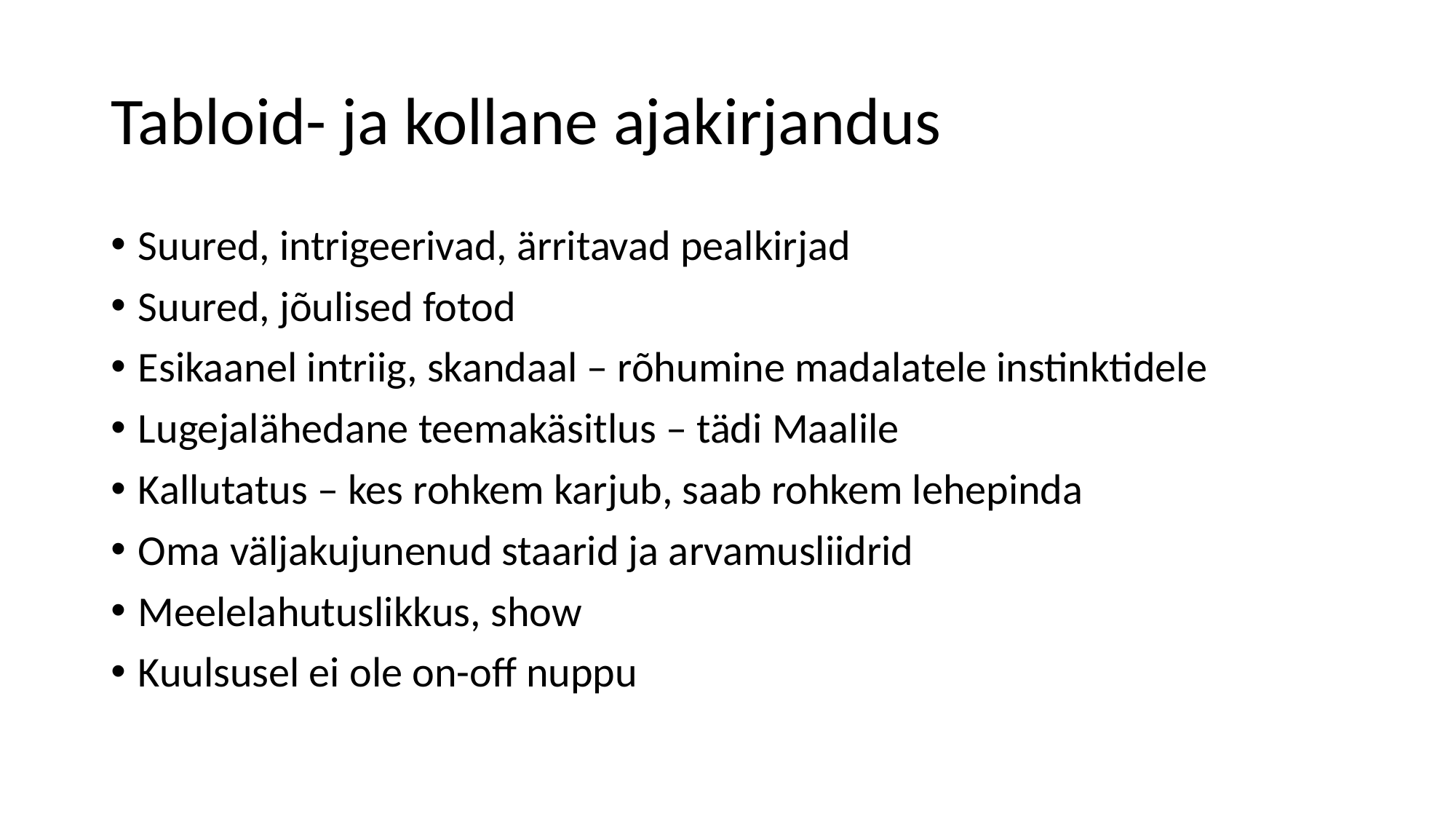

# Tabloid- ja kollane ajakirjandus
Suured, intrigeerivad, ärritavad pealkirjad
Suured, jõulised fotod
Esikaanel intriig, skandaal – rõhumine madalatele instinktidele
Lugejalähedane teemakäsitlus – tädi Maalile
Kallutatus – kes rohkem karjub, saab rohkem lehepinda
Oma väljakujunenud staarid ja arvamusliidrid
Meelelahutuslikkus, show
Kuulsusel ei ole on-off nuppu